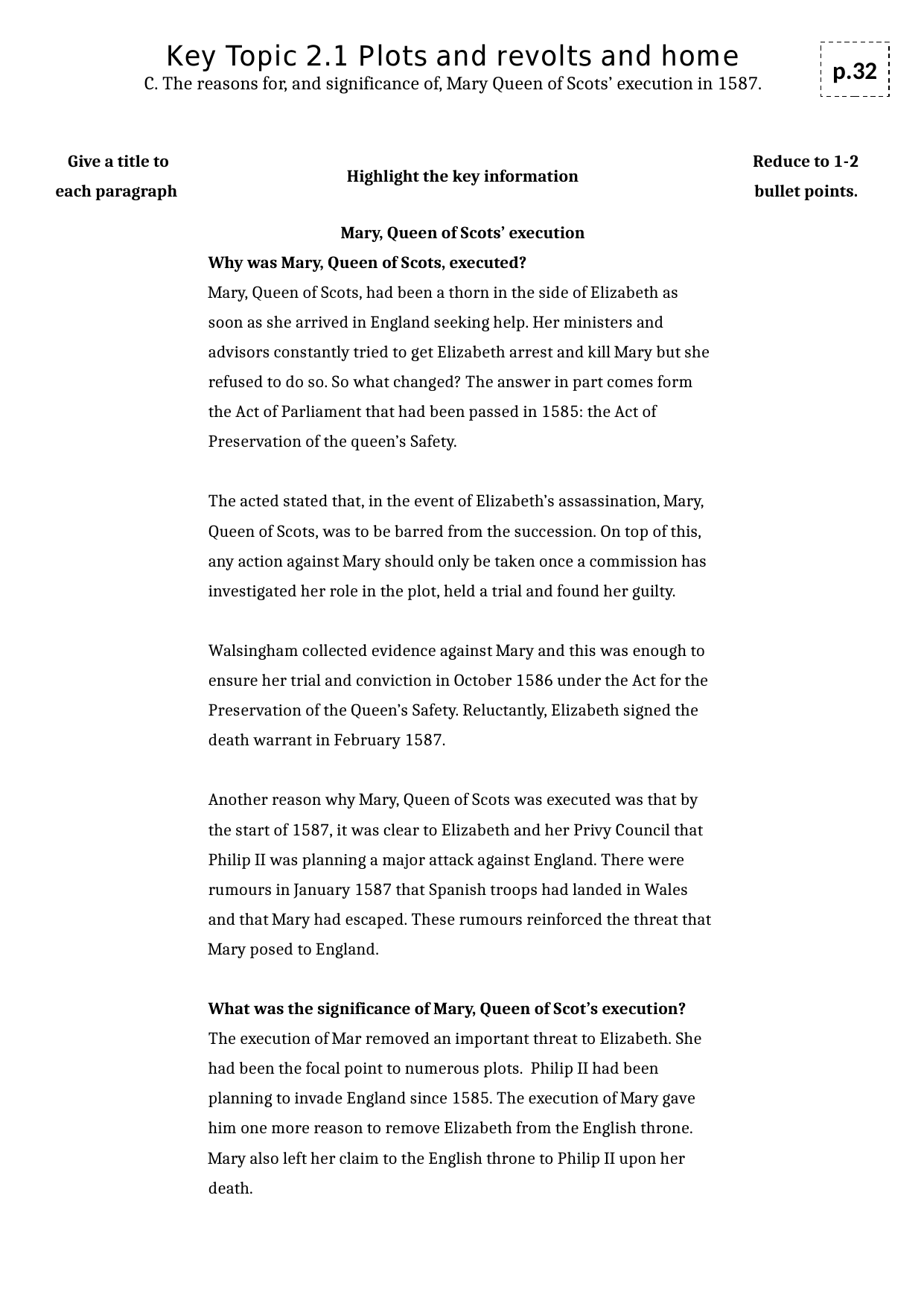

Key Topic 2.1 Plots and revolts and home
C. The reasons for, and significance of, Mary Queen of Scots’ execution in 1587.
p.32
| Give a title to each paragraph | Highlight the key information | Reduce to 1-2 bullet points. |
| --- | --- | --- |
|  | Mary, Queen of Scots’ execution Why was Mary, Queen of Scots, executed? Mary, Queen of Scots, had been a thorn in the side of Elizabeth as soon as she arrived in England seeking help. Her ministers and advisors constantly tried to get Elizabeth arrest and kill Mary but she refused to do so. So what changed? The answer in part comes form the Act of Parliament that had been passed in 1585: the Act of Preservation of the queen’s Safety. The acted stated that, in the event of Elizabeth’s assassination, Mary, Queen of Scots, was to be barred from the succession. On top of this, any action against Mary should only be taken once a commission has investigated her role in the plot, held a trial and found her guilty. Walsingham collected evidence against Mary and this was enough to ensure her trial and conviction in October 1586 under the Act for the Preservation of the Queen’s Safety. Reluctantly, Elizabeth signed the death warrant in February 1587. Another reason why Mary, Queen of Scots was executed was that by the start of 1587, it was clear to Elizabeth and her Privy Council that Philip II was planning a major attack against England. There were rumours in January 1587 that Spanish troops had landed in Wales and that Mary had escaped. These rumours reinforced the threat that Mary posed to England. What was the significance of Mary, Queen of Scot’s execution? The execution of Mar removed an important threat to Elizabeth. She had been the focal point to numerous plots. Philip II had been planning to invade England since 1585. The execution of Mary gave him one more reason to remove Elizabeth from the English throne. Mary also left her claim to the English throne to Philip II upon her death. |  |